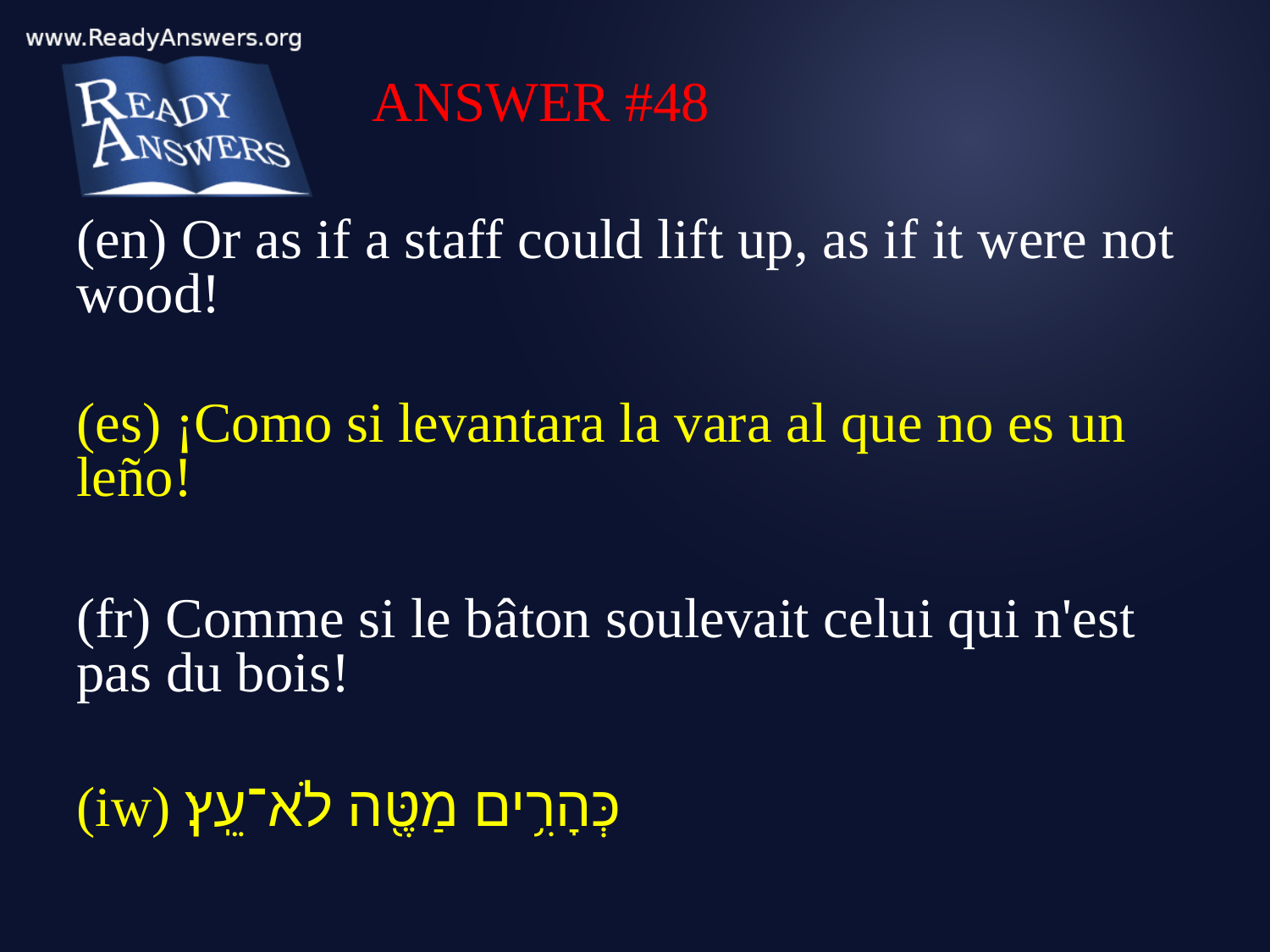

ANSWER #48
(en) Or as if a staff could lift up, as if it were not wood!
(es) ¡Como si levantara la vara al que no es un leño!
(fr) Comme si le bâton soulevait celui qui n'est pas du bois!
(iw) כְּהָרִ֥ים מַטֶּ֖ה לֹא־עֵֽץ׃